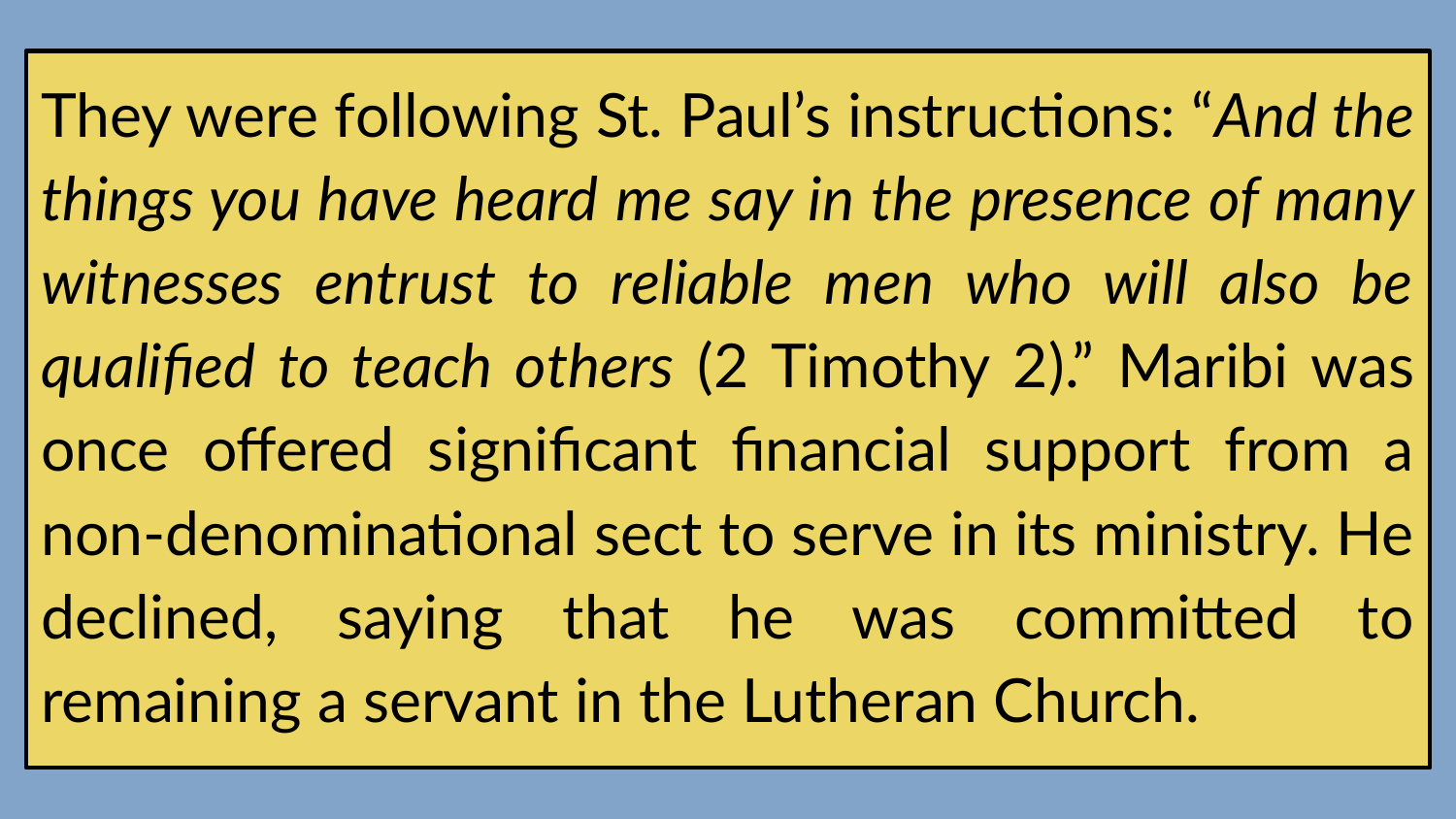

They were following St. Paul’s instructions: “And the things you have heard me say in the presence of many witnesses entrust to reliable men who will also be qualified to teach others (2 Timothy 2).” Maribi was once offered significant financial support from a non-denominational sect to serve in its ministry. He declined, saying that he was committed to remaining a servant in the Lutheran Church.
#